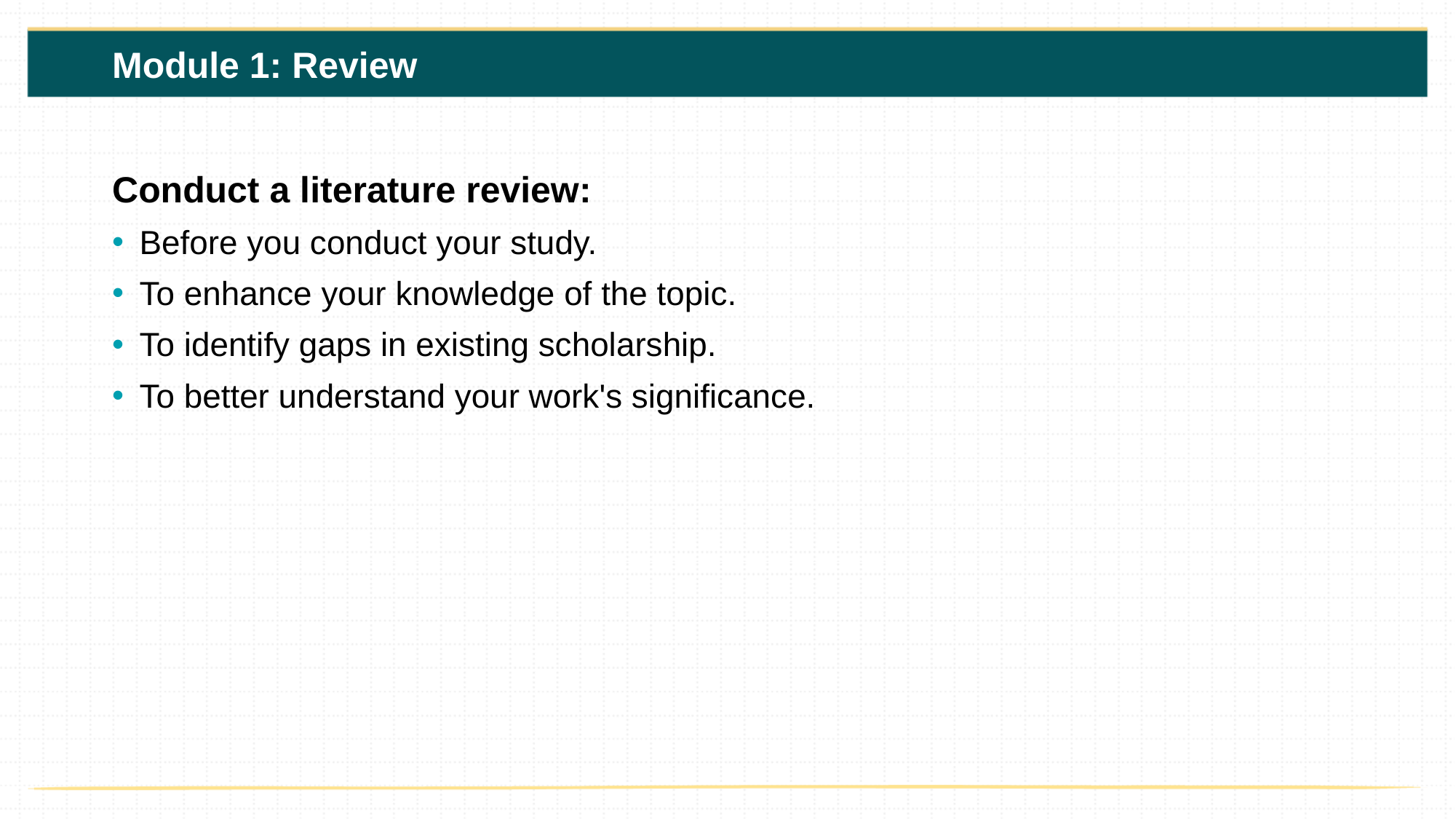

Module 1: Review
Conduct a literature review:
Before you conduct your study.
To enhance your knowledge of the topic.
To identify gaps in existing scholarship.
To better understand your work's significance.